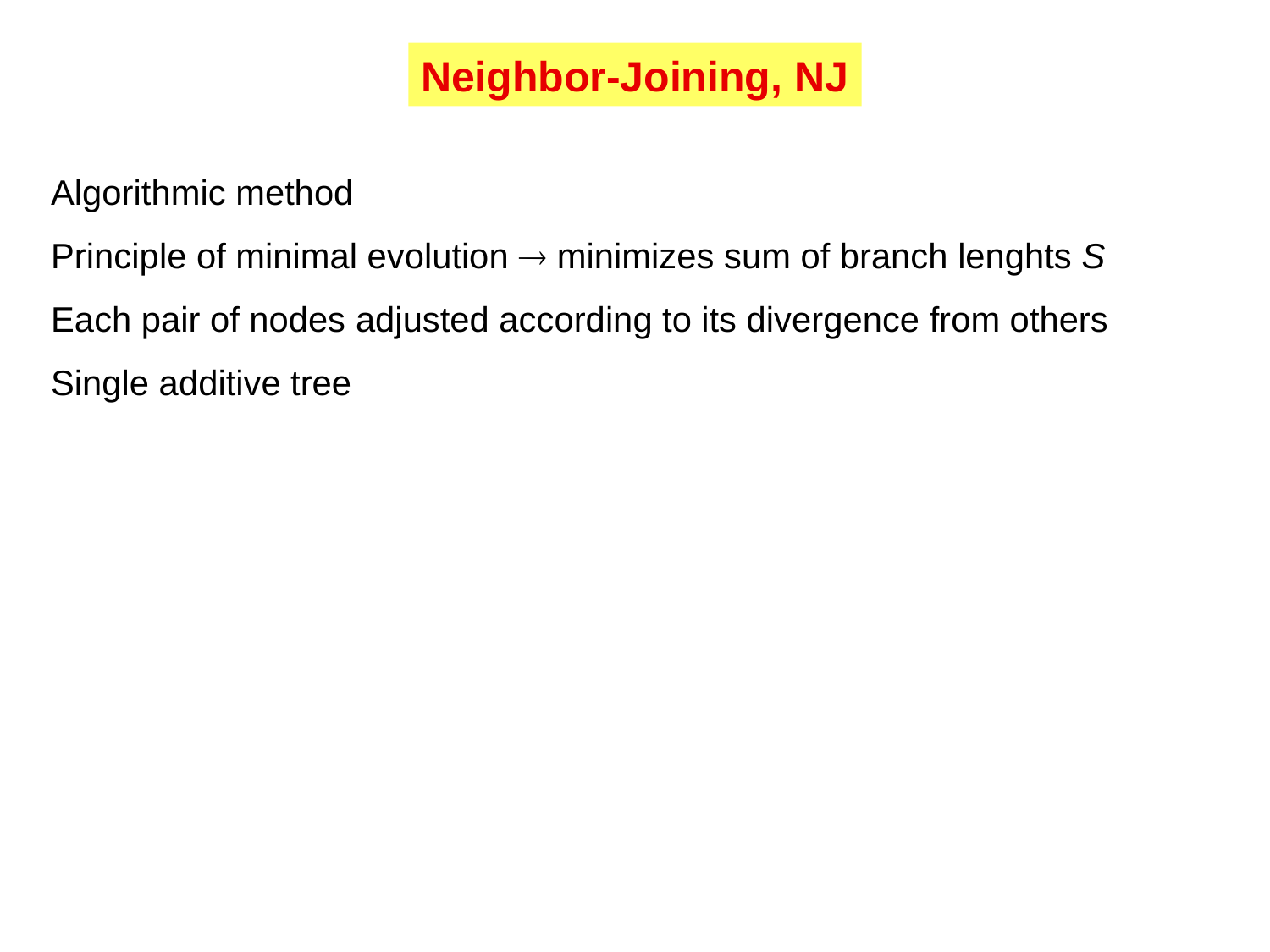

Neighbor-Joining, NJ
Algorithmic method
Principle of minimal evolution → minimizes sum of branch lenghts S
Each pair of nodes adjusted according to its divergence from others
Single additive tree